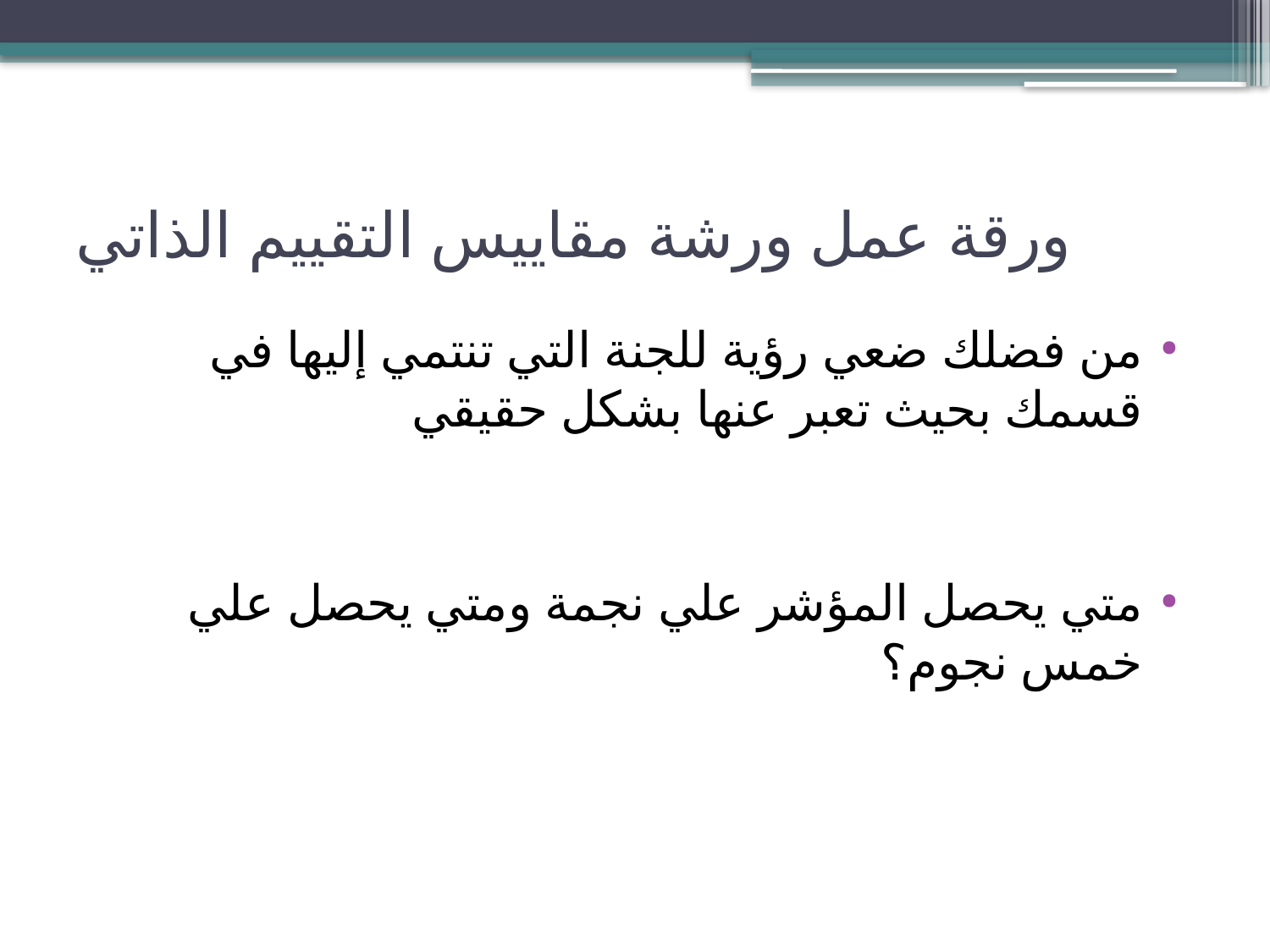

# ورقة عمل ورشة مقاييس التقييم الذاتي
من فضلك ضعي رؤية للجنة التي تنتمي إليها في قسمك بحيث تعبر عنها بشكل حقيقي

متي يحصل المؤشر علي نجمة ومتي يحصل علي خمس نجوم؟